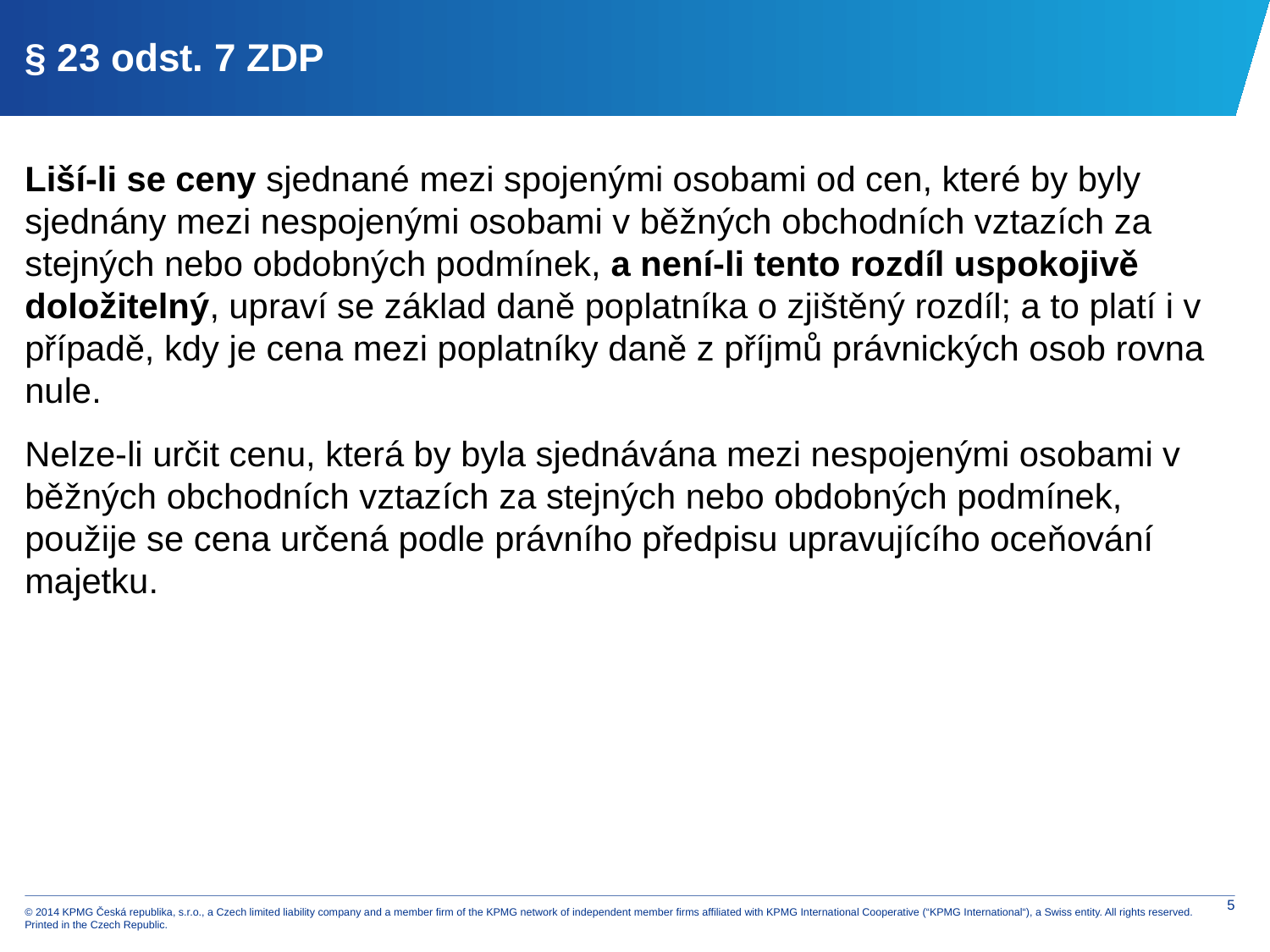

# § 23 odst. 7 ZDP
Liší-li se ceny sjednané mezi spojenými osobami od cen, které by byly sjednány mezi nespojenými osobami v běžných obchodních vztazích za stejných nebo obdobných podmínek, a není-li tento rozdíl uspokojivě doložitelný, upraví se základ daně poplatníka o zjištěný rozdíl; a to platí i v případě, kdy je cena mezi poplatníky daně z příjmů právnických osob rovna nule.
Nelze-li určit cenu, která by byla sjednávána mezi nespojenými osobami v běžných obchodních vztazích za stejných nebo obdobných podmínek, použije se cena určená podle právního předpisu upravujícího oceňování majetku.